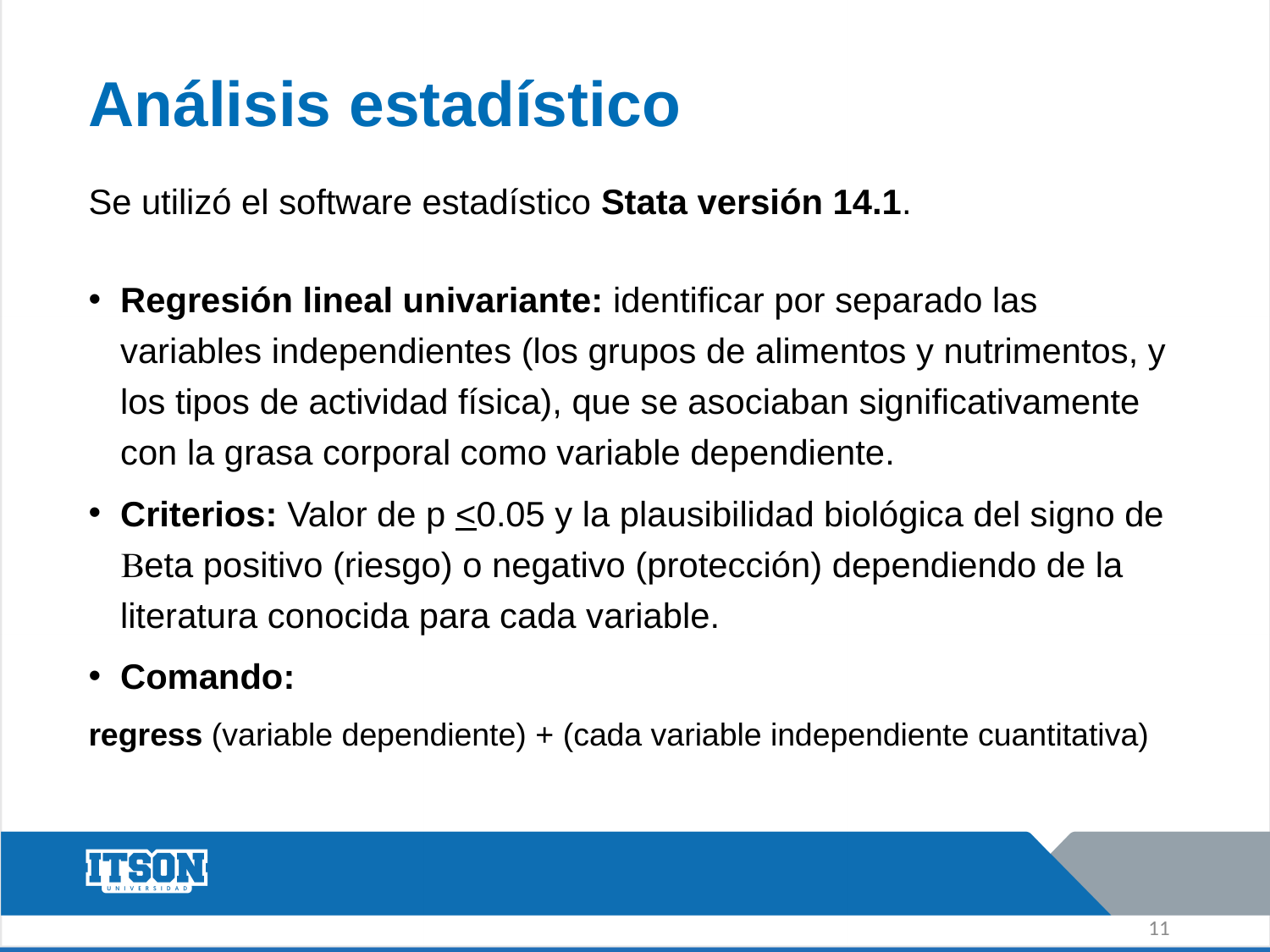

Análisis estadístico
Se utilizó el software estadístico Stata versión 14.1.

Regresión lineal univariante: identificar por separado las variables independientes (los grupos de alimentos y nutrimentos, y los tipos de actividad física), que se asociaban significativamente con la grasa corporal como variable dependiente.
Criterios: Valor de p <0.05 y la plausibilidad biológica del signo de Βeta positivo (riesgo) o negativo (protección) dependiendo de la literatura conocida para cada variable.
Comando:
regress (variable dependiente) + (cada variable independiente cuantitativa)

11